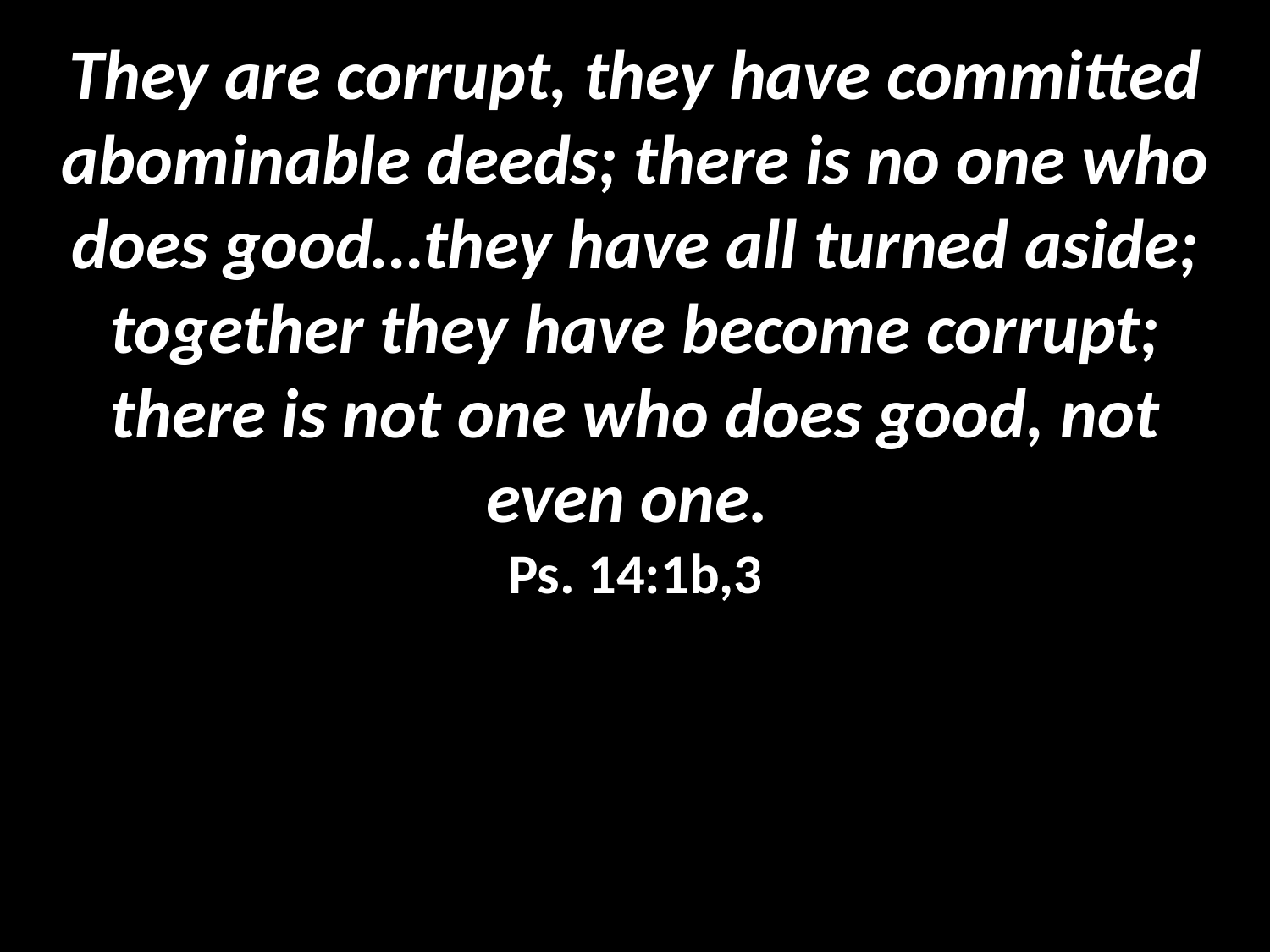

They are corrupt, they have committed abominable deeds; there is no one who does good…they have all turned aside; together they have become corrupt; there is not one who does good, not even one.
Ps. 14:1b,3